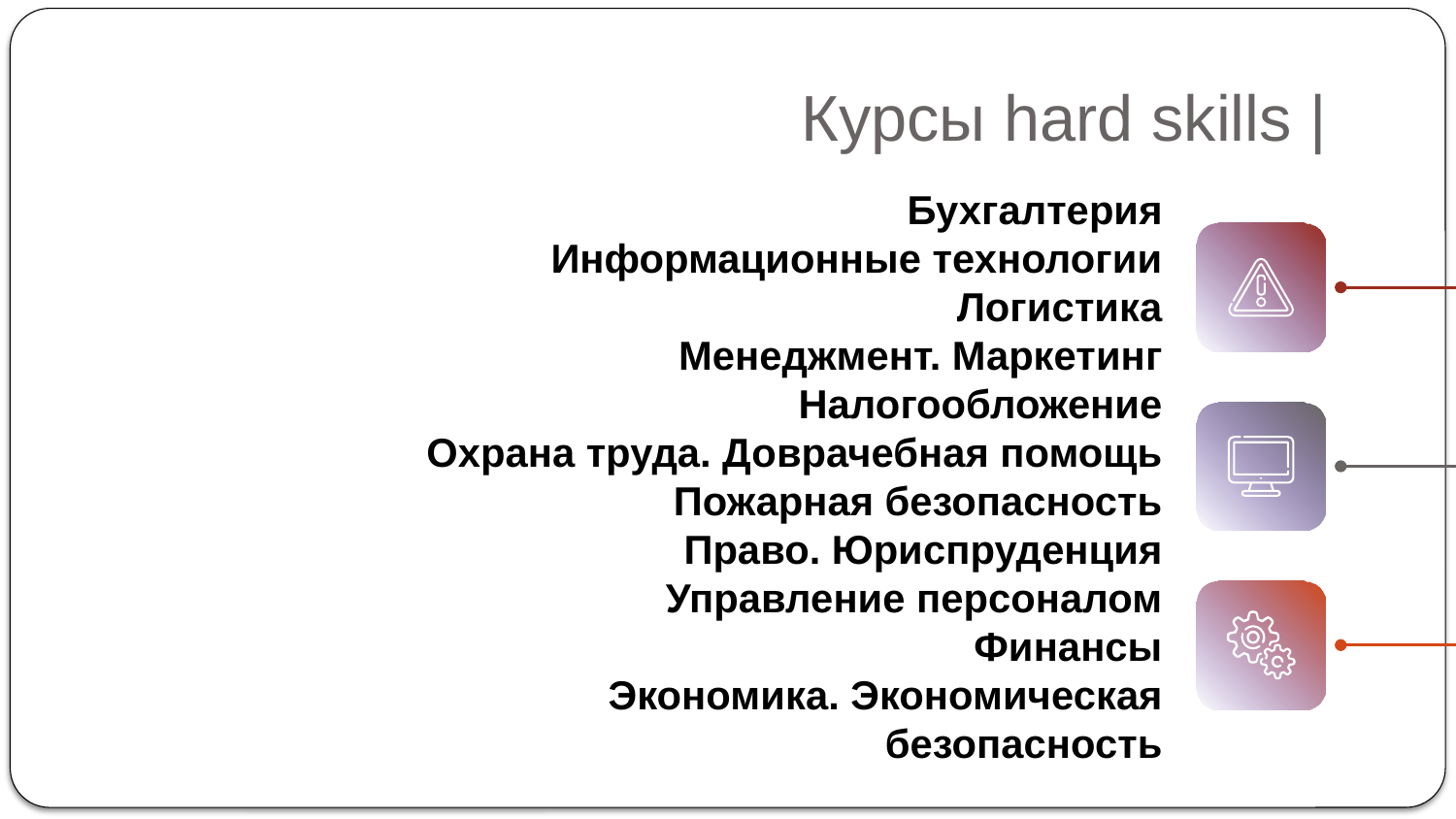

# Курсы hard skills |
Бухгалтерия
Информационные технологии
Логистика
Менеджмент. Маркетинг
Налогообложение
Охрана труда. Доврачебная помощь
Пожарная безопасность
Право. Юриспруденция
Управление персоналом
Финансы
Экономика. Экономическая безопасность